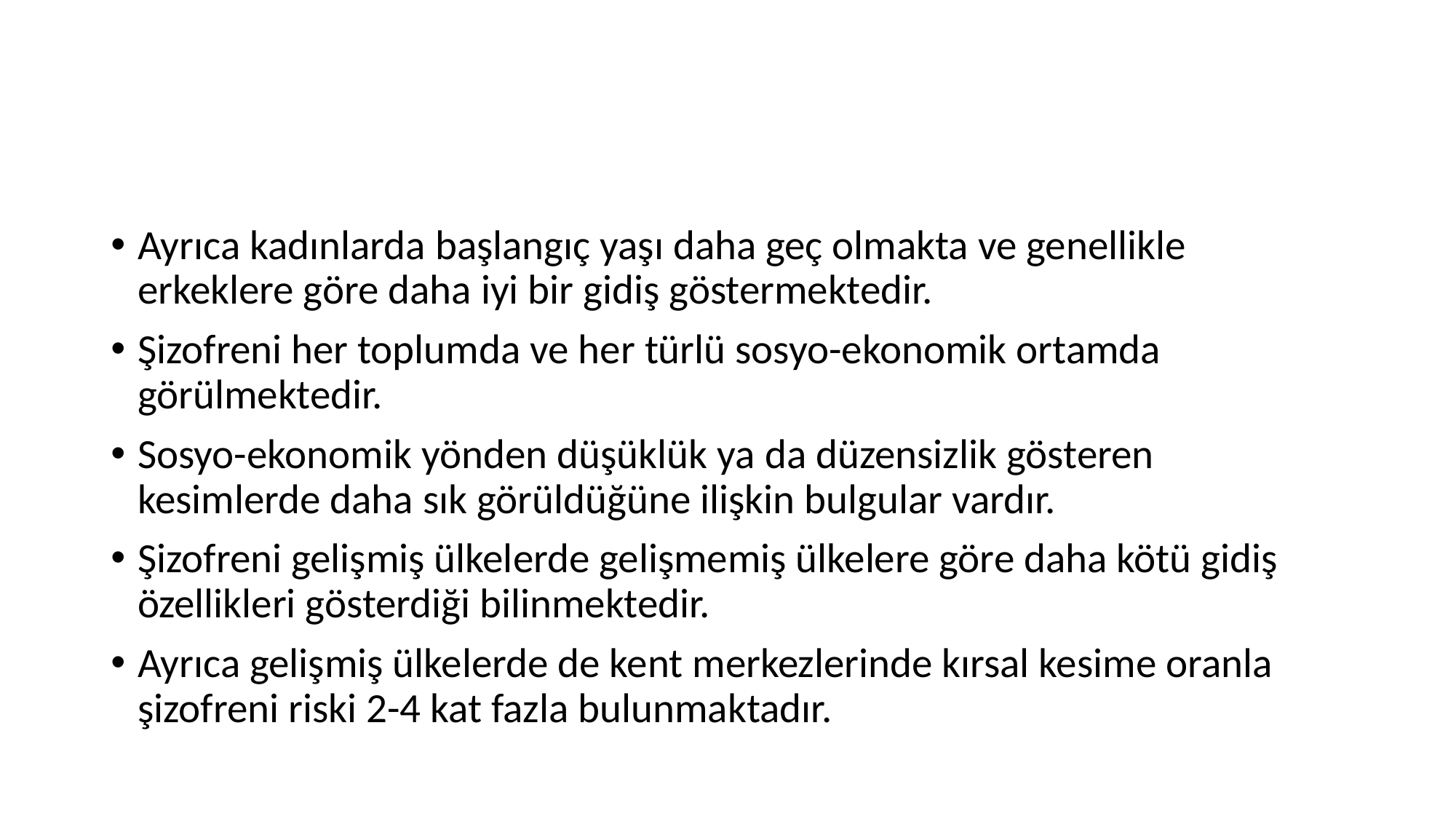

#
Ayrıca kadınlarda başlangıç yaşı daha geç olmakta ve genellikle erkeklere göre daha iyi bir gidiş göstermektedir.
Şizofreni her toplumda ve her türlü sosyo-ekonomik ortamda görülmektedir.
Sosyo-ekonomik yönden düşüklük ya da düzensizlik gösteren kesimlerde daha sık görüldüğüne ilişkin bulgular vardır.
Şizofreni gelişmiş ülkelerde gelişmemiş ülkelere göre daha kötü gidiş özellikleri gösterdiği bilinmektedir.
Ayrıca gelişmiş ülkelerde de kent merkezlerinde kırsal kesime oranla şizofreni riski 2-4 kat fazla bulunmaktadır.